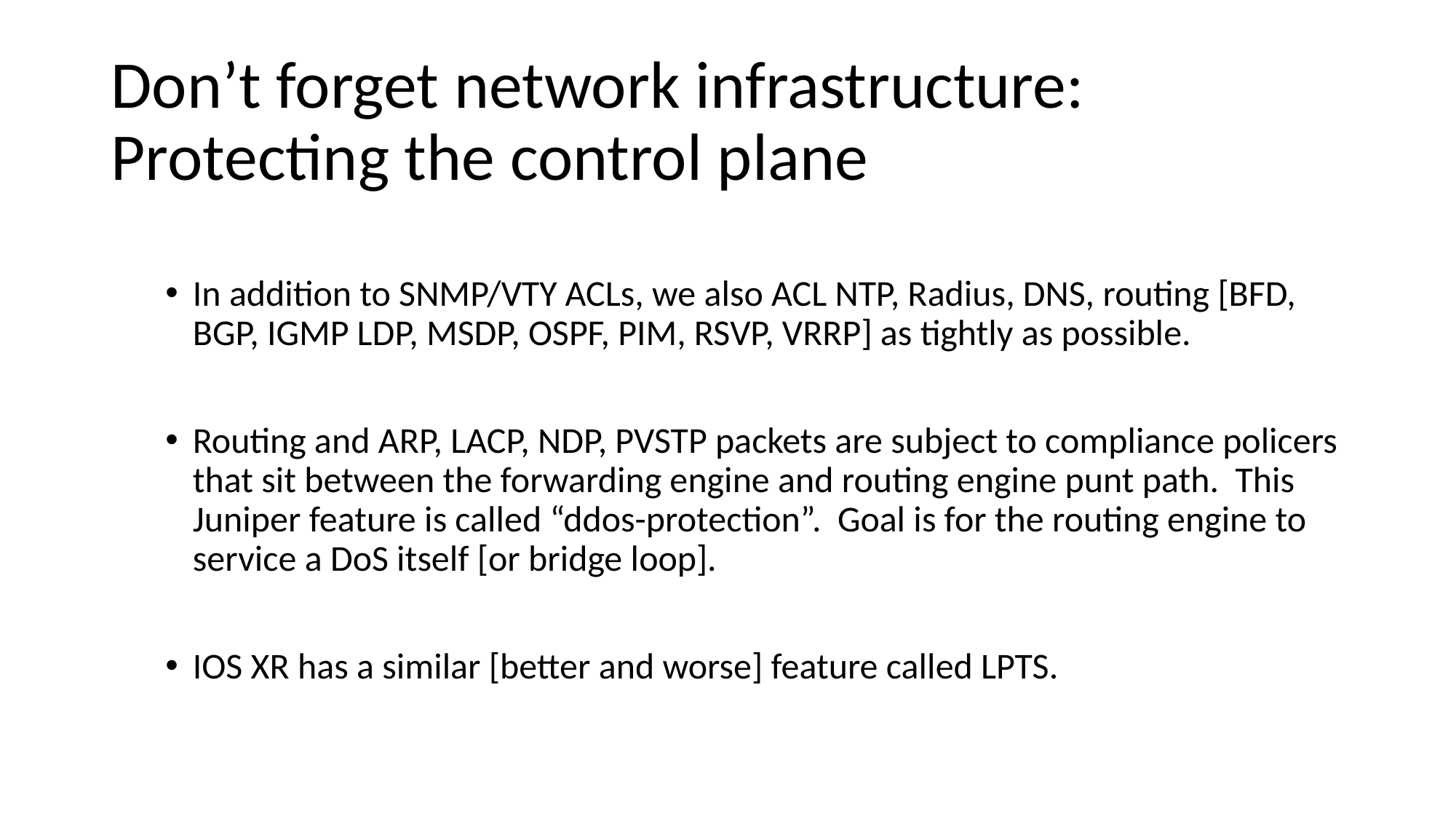

# Don’t forget network infrastructure: Protecting the control plane

In addition to SNMP/VTY ACLs, we also ACL NTP, Radius, DNS, routing [BFD, BGP, IGMP LDP, MSDP, OSPF, PIM, RSVP, VRRP] as tightly as possible.

Routing and ARP, LACP, NDP, PVSTP packets are subject to compliance policers that sit between the forwarding engine and routing engine punt path.  This Juniper feature is called “ddos-protection”.  Goal is for the routing engine to service a DoS itself [or bridge loop].

IOS XR has a similar [better and worse] feature called LPTS.